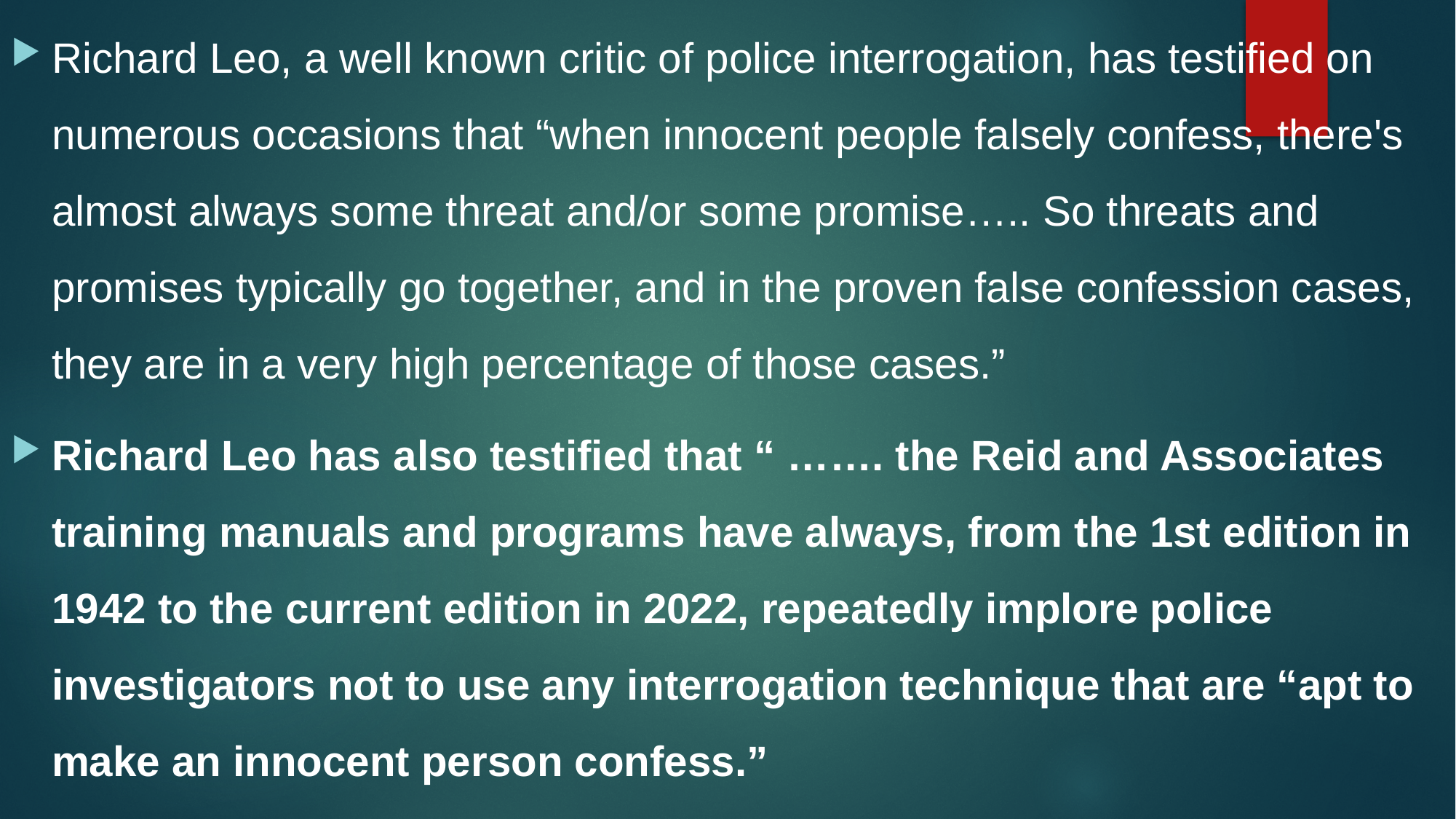

Richard Leo, a well known critic of police interrogation, has testified on numerous occasions that “when innocent people falsely confess, there's almost always some threat and/or some promise….. So threats and promises typically go together, and in the proven false confession cases, they are in a very high percentage of those cases.”
Richard Leo has also testified that “ ……. the Reid and Associates training manuals and programs have always, from the 1st edition in 1942 to the current edition in 2022, repeatedly implore police investigators not to use any interrogation technique that are “apt to make an innocent person confess.”